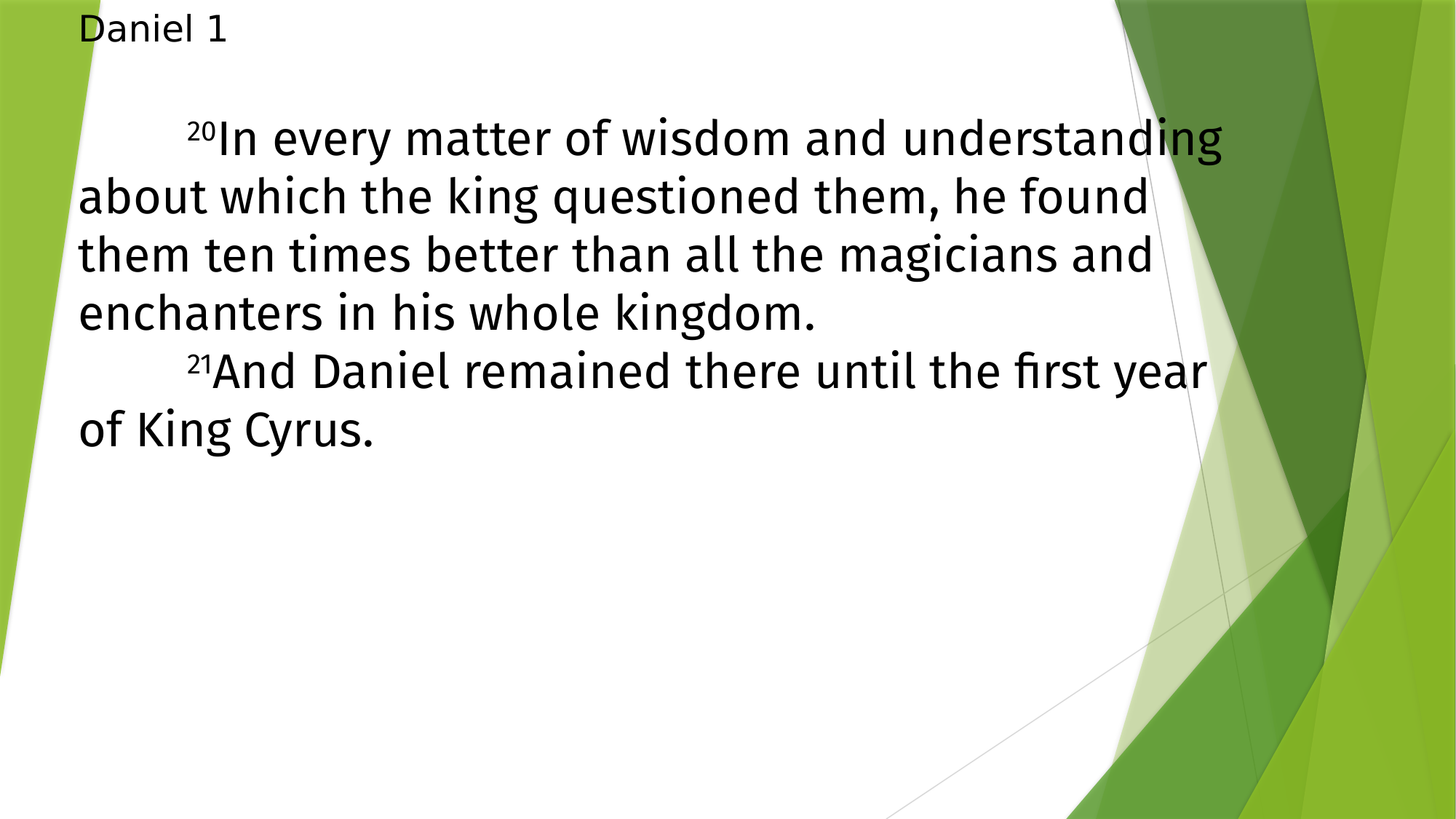

Daniel 1

	20In every matter of wisdom and understanding about which the king questioned them, he found them ten times better than all the magicians and enchanters in his whole kingdom.
	21And Daniel remained there until the first year of King Cyrus.